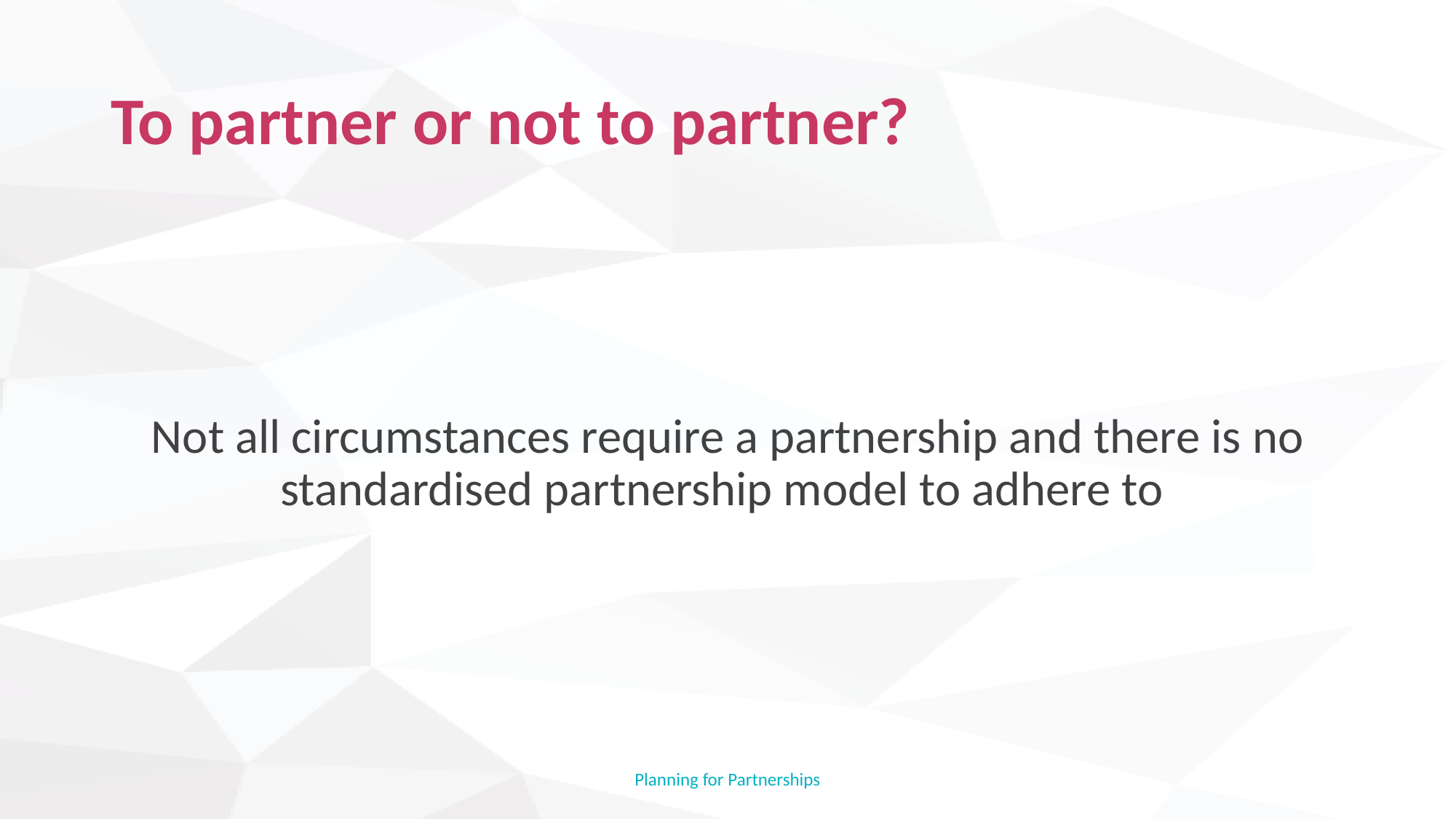

# To partner or not to partner?

Not all circumstances require a partnership and there is no standardised partnership model to adhere to
Planning for Partnerships